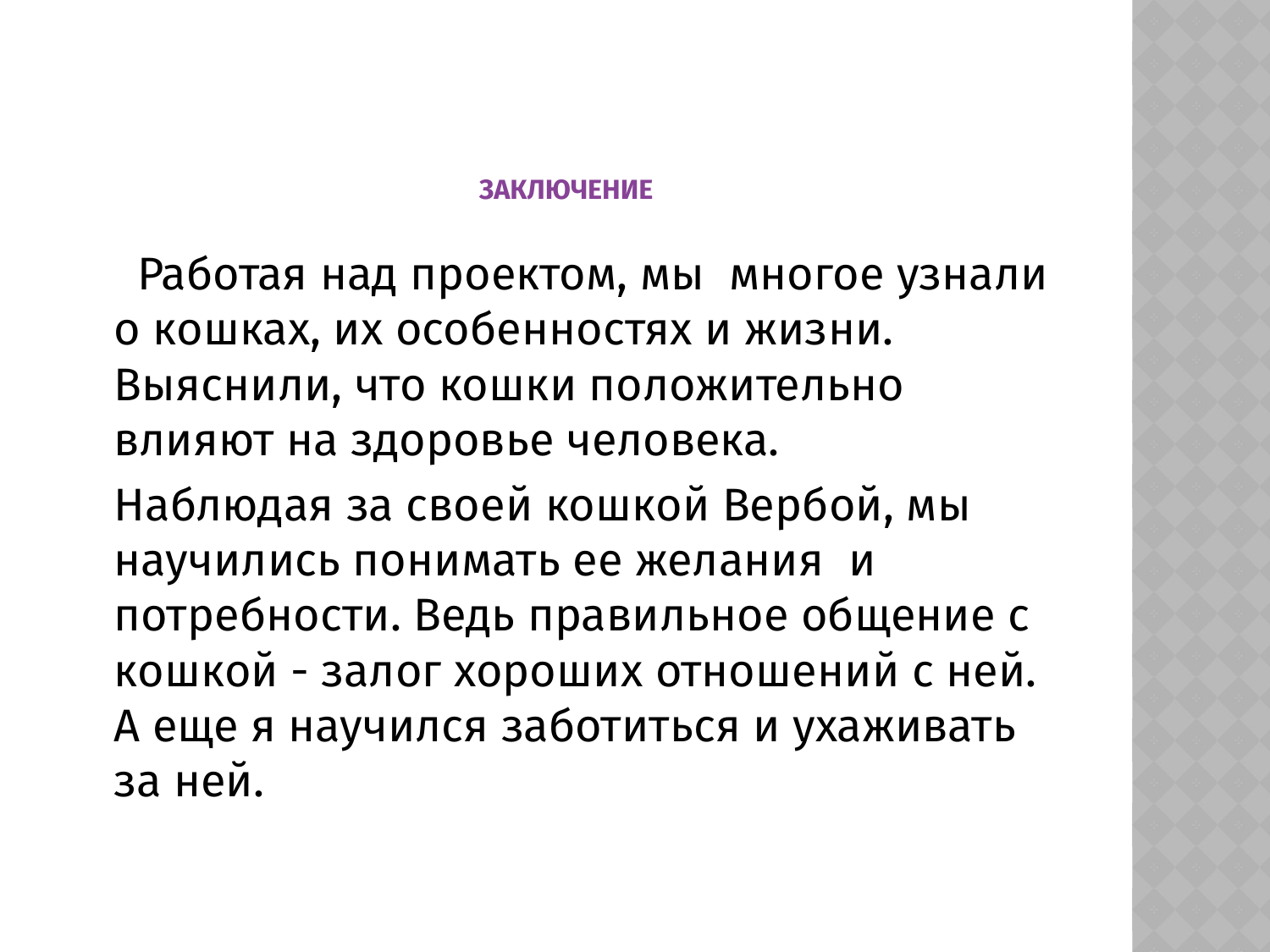

# заключение
     Работая над проектом, мы  многое узнали о кошках, их особенностях и жизни. Выяснили, что кошки положительно влияют на здоровье человека.
	Наблюдая за своей кошкой Вербой, мы научились понимать ее желания  и потребности. Ведь правильное общение с кошкой - залог хороших отношений с ней. А еще я научился заботиться и ухаживать за ней.